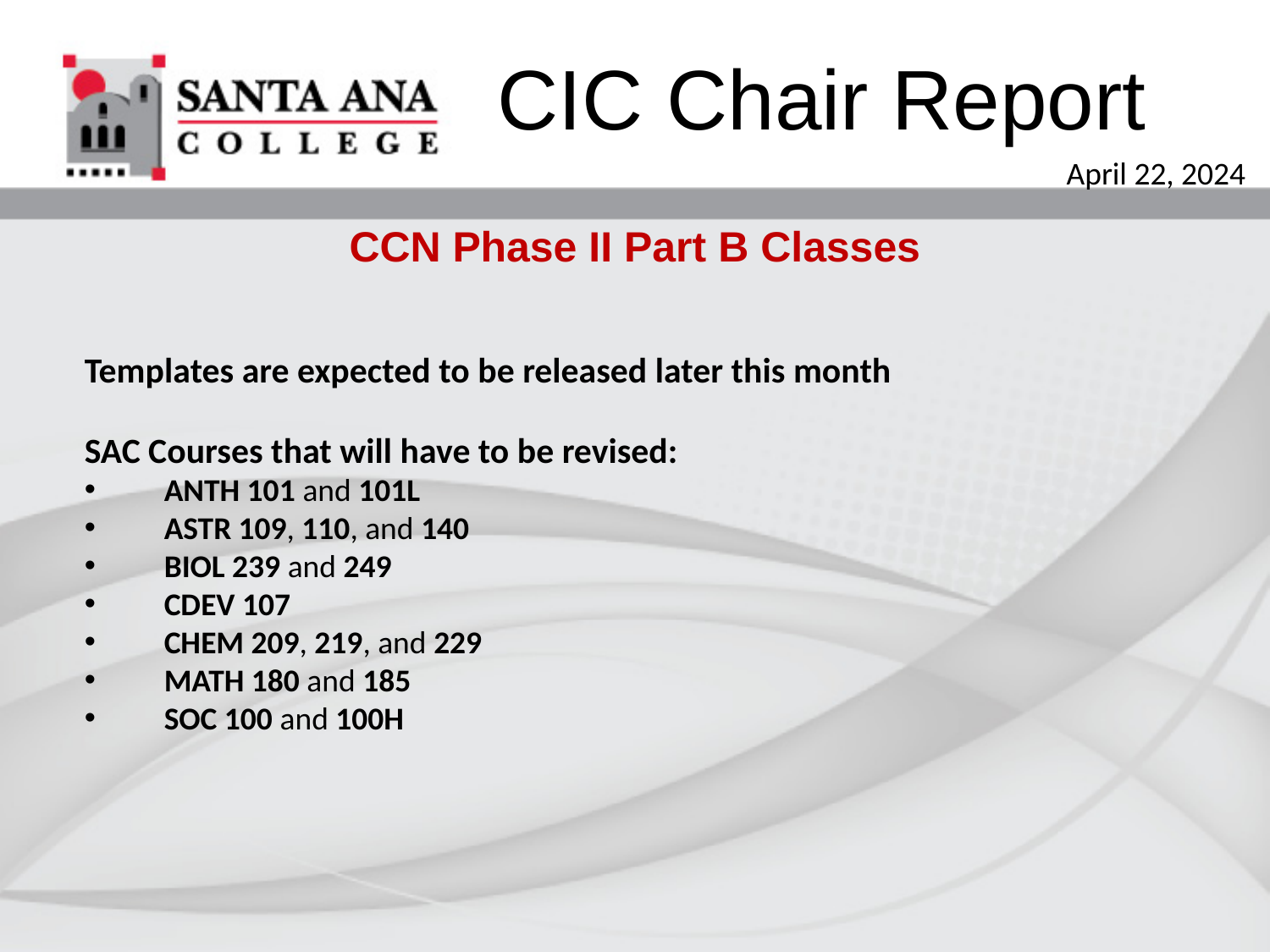

CIC Chair Report
April 22, 2024
CCN Phase II Part B Classes

Templates are expected to be released later this month

SAC Courses that will have to be revised:
ANTH 101 and 101L
ASTR 109, 110, and 140
BIOL 239 and 249
CDEV 107
CHEM 209, 219, and 229
MATH 180 and 185
SOC 100 and 100H